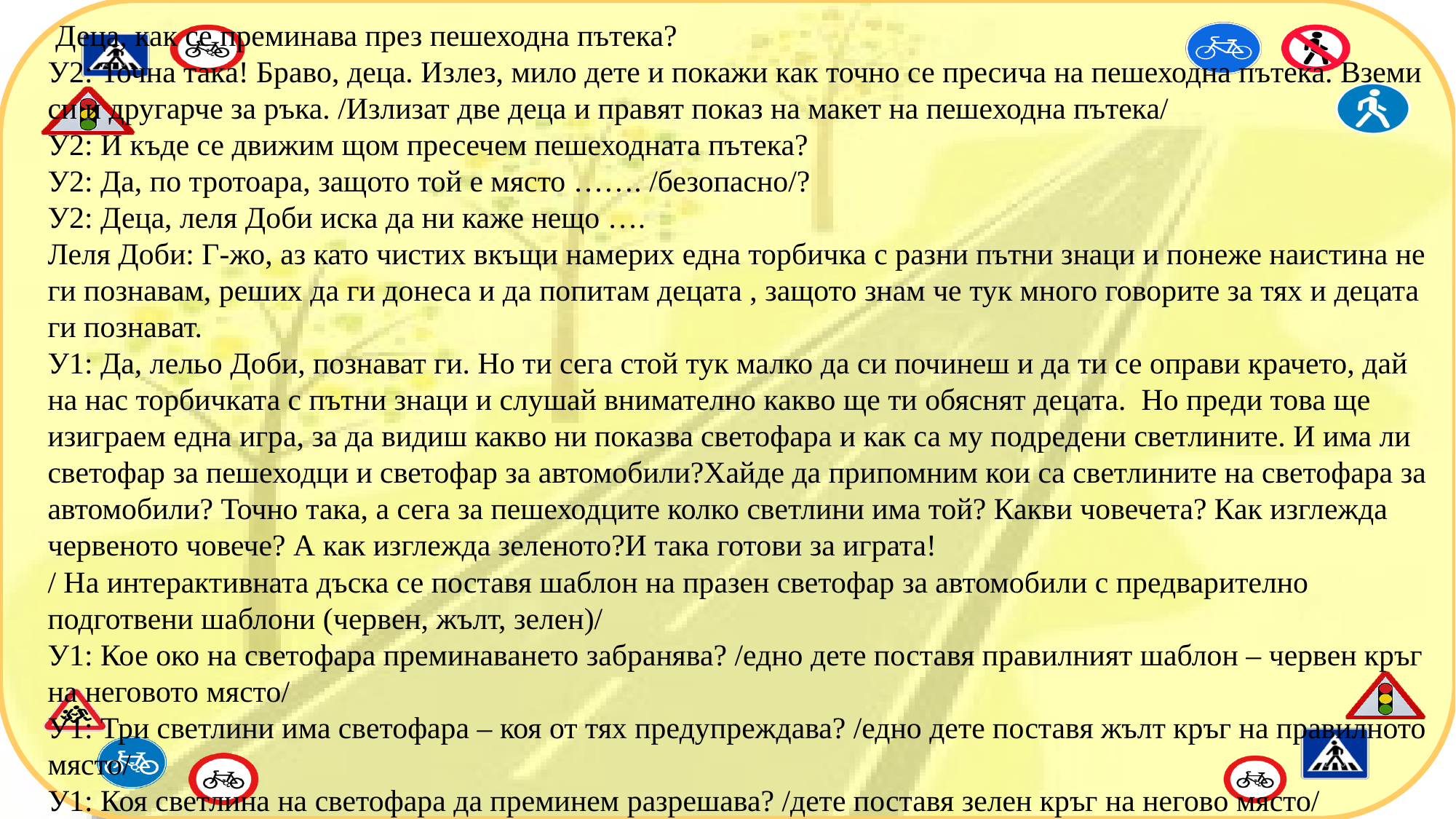

Деца, как се преминава през пешеходна пътека?
У2: Точна така! Браво, деца. Излез, мило дете и покажи как точно се пресича на пешеходна пътека. Вземи си и другарче за ръка. /Излизат две деца и правят показ на макет на пешеходна пътека/
У2: И къде се движим щом пресечем пешеходната пътека?
У2: Да, по тротоара, защото той е място ……. /безопасно/?
У2: Деца, леля Доби иска да ни каже нещо ….
Леля Доби: Г-жо, аз като чистих вкъщи намерих една торбичка с разни пътни знаци и понеже наистина не ги познавам, реших да ги донеса и да попитам децата , защото знам че тук много говорите за тях и децата ги познават.
У1: Да, лельо Доби, познават ги. Но ти сега стой тук малко да си починеш и да ти се оправи крачето, дай на нас торбичката с пътни знаци и слушай внимателно какво ще ти обяснят децата.  Но преди това ще изиграем една игра, за да видиш какво ни показва светофара и как са му подредени светлините. И има ли светофар за пешеходци и светофар за автомобили?Хайде да припомним кои са светлините на светофара за автомобили? Точно така, а сега за пешеходците колко светлини има той? Какви човечета? Как изглежда червеното човече? А как изглежда зеленото?И така готови за играта!
/ На интерактивната дъска се поставя шаблон на празен светофар за автомобили с предварително подготвени шаблони (червен, жълт, зелен)/
У1: Кое око на светофара преминаването забранява? /едно дете поставя правилният шаблон – червен кръг на неговото място/
У1: Три светлини има светофара – коя от тях предупреждава? /едно дете поставя жълт кръг на правилното място/
У1: Коя светлина на светофара да преминем разрешава? /дете поставя зелен кръг на негово място/